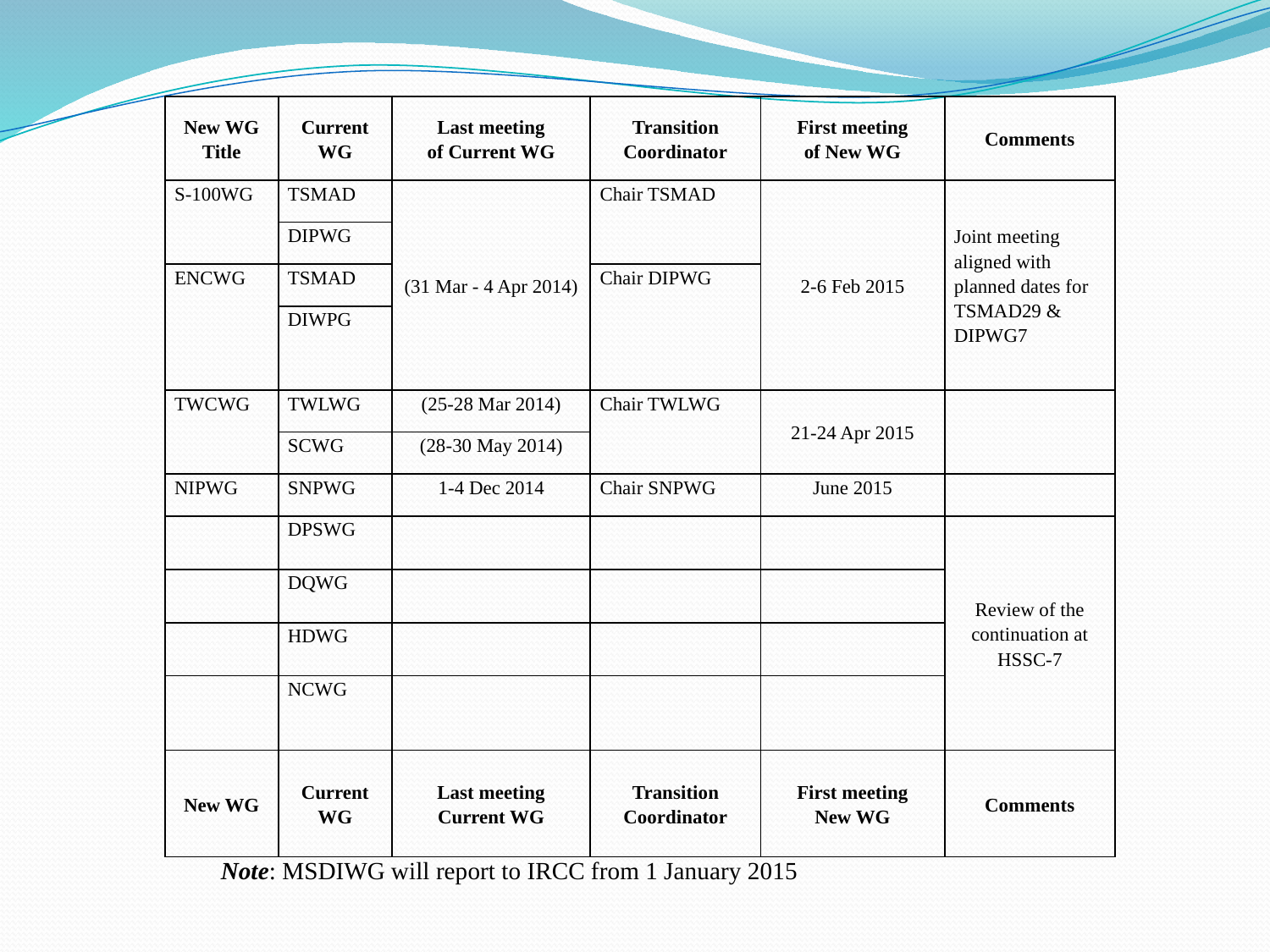

| New WG Title | Current WG | Last meeting of Current WG | Transition Coordinator | First meeting of New WG | Comments |
| --- | --- | --- | --- | --- | --- |
| S-100WG | TSMAD | (31 Mar - 4 Apr 2014) | Chair TSMAD | 2-6 Feb 2015 | Joint meeting aligned with planned dates for TSMAD29 & DIPWG7 |
|  | DIPWG |  |  |  |  |
| ENCWG | TSMAD |  | Chair DIPWG |  |  |
|  | DIWPG |  |  |  |  |
| TWCWG | TWLWG | (25-28 Mar 2014) | Chair TWLWG | 21-24 Apr 2015 |  |
|  | SCWG | (28-30 May 2014) |  |  |  |
| NIPWG | SNPWG | 1-4 Dec 2014 | Chair SNPWG | June 2015 |  |
|  | DPSWG |  |  |  | Review of the continuation at HSSC-7 |
| --- | --- | --- | --- | --- | --- |
|  | DQWG |  |  |  |  |
|  | HDWG |  |  |  |  |
|  | NCWG |  |  |  |  |
| New WG | Current WG | Last meeting Current WG | Transition Coordinator | First meeting New WG | Comments |
Note: MSDIWG will report to IRCC from 1 January 2015